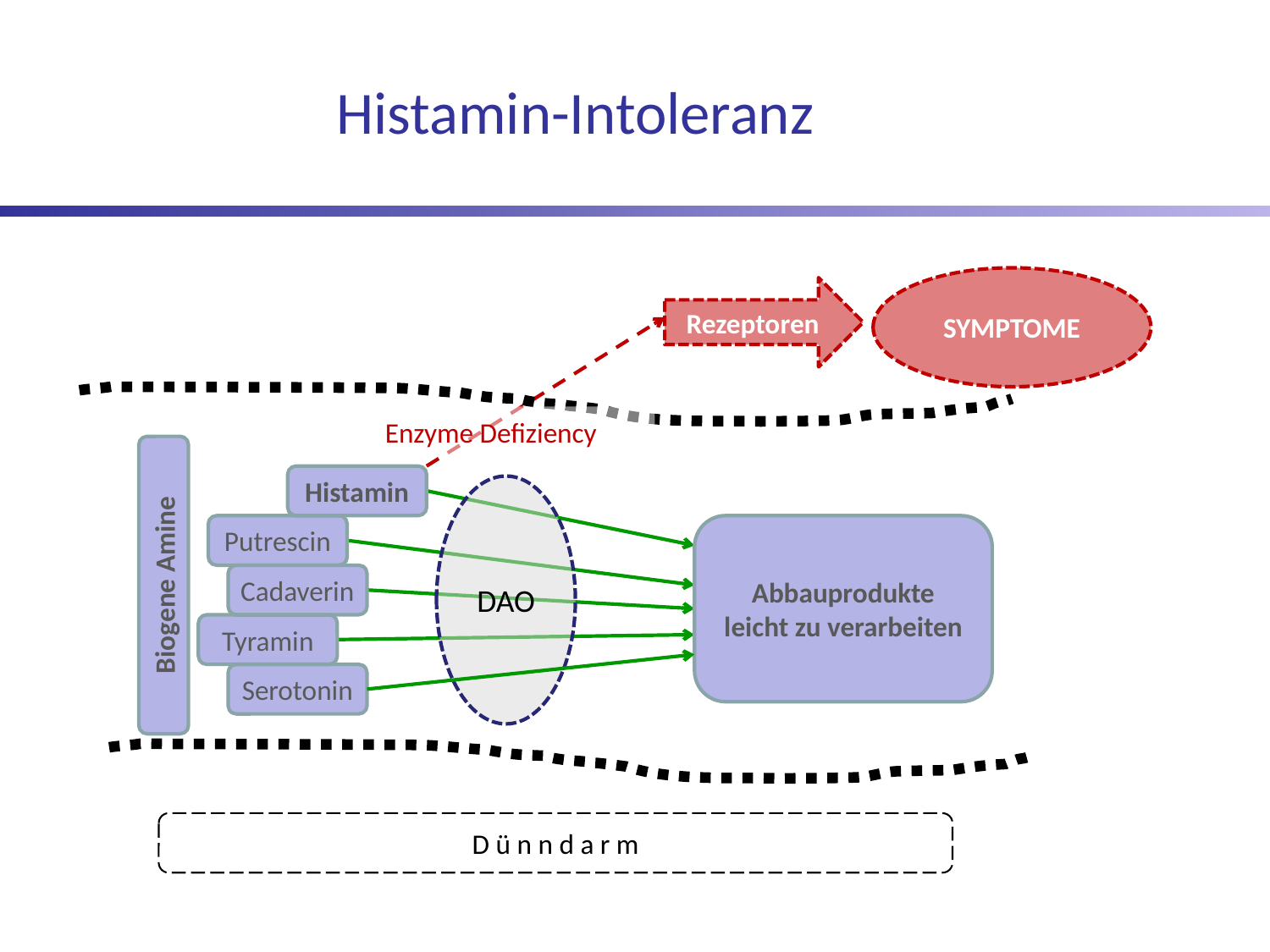

# Histamin-Intoleranz
Symptome
Rezeptoren

Enzyme Defiziency
Histamin
DAO
Putrescin
Abbauprodukte
leicht zu verarbeiten
Biogene Amine
Cadaverin
Tyramin
Serotonin

D ü n n d a r m